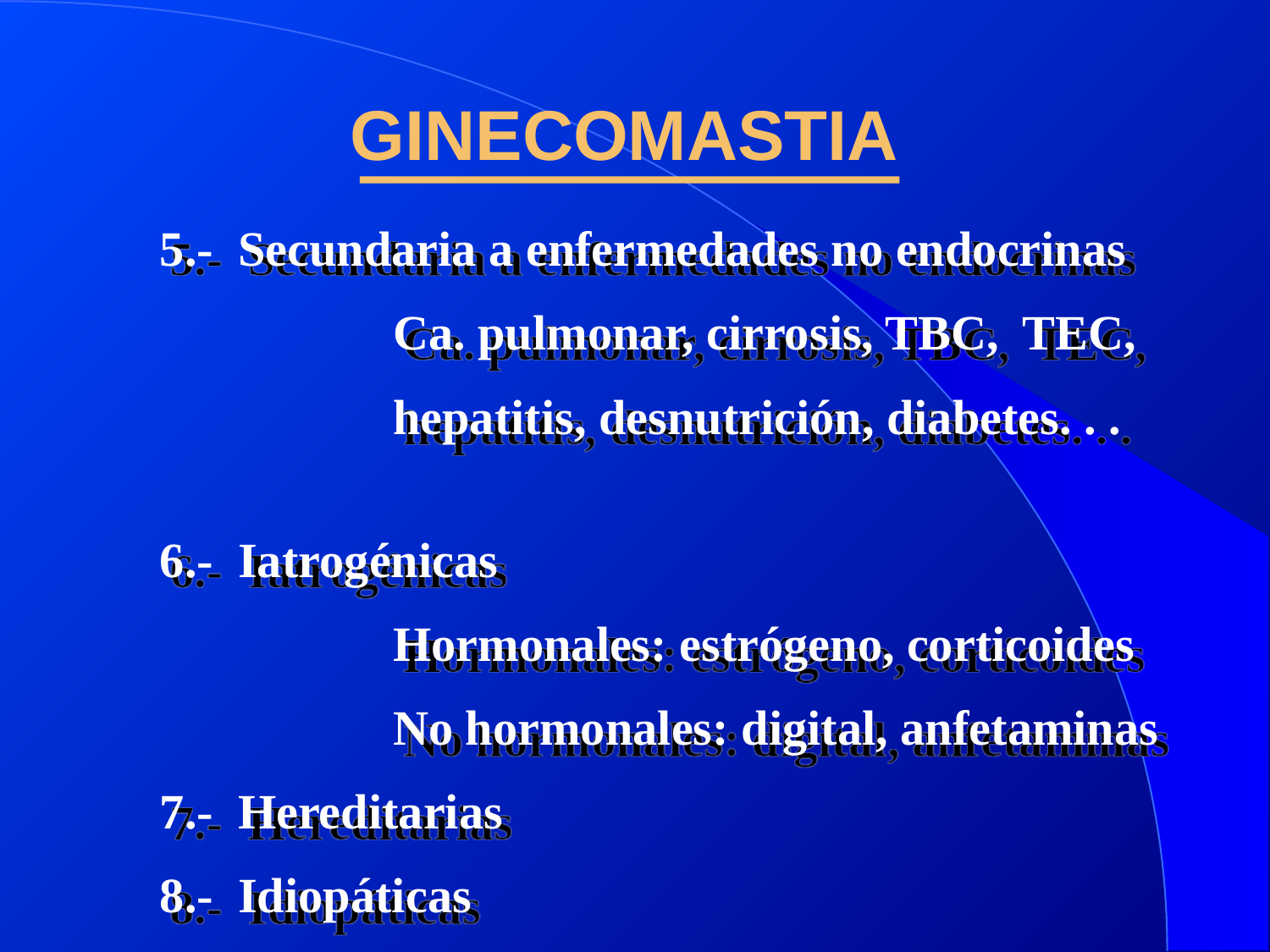

GINECOMASTIA

5.-  Secundaria a enfermedades no endocrinas
                   Ca. pulmonar, cirrosis, TBC,  TEC,
                   hepatitis, desnutrición, diabetes. . .
6.-  Iatrogénicas
                   Hormonales: estrógeno, corticoides
                   No hormonales: digital, anfetaminas
7.-  Hereditarias
8.-  Idiopáticas